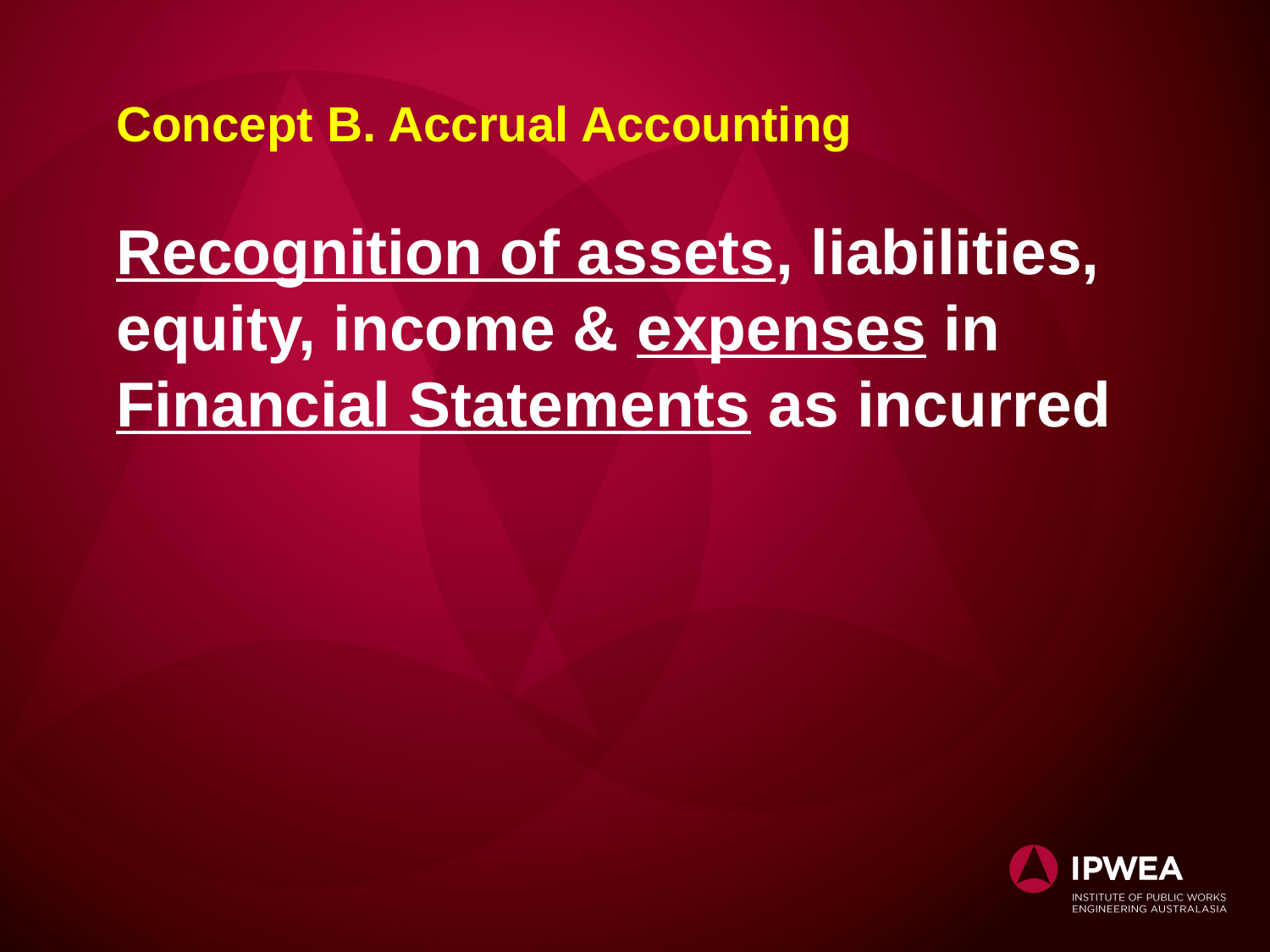

# Concept B. Accrual Accounting Recognition of assets, liabilities, equity, income & expenses in Financial Statements as incurred